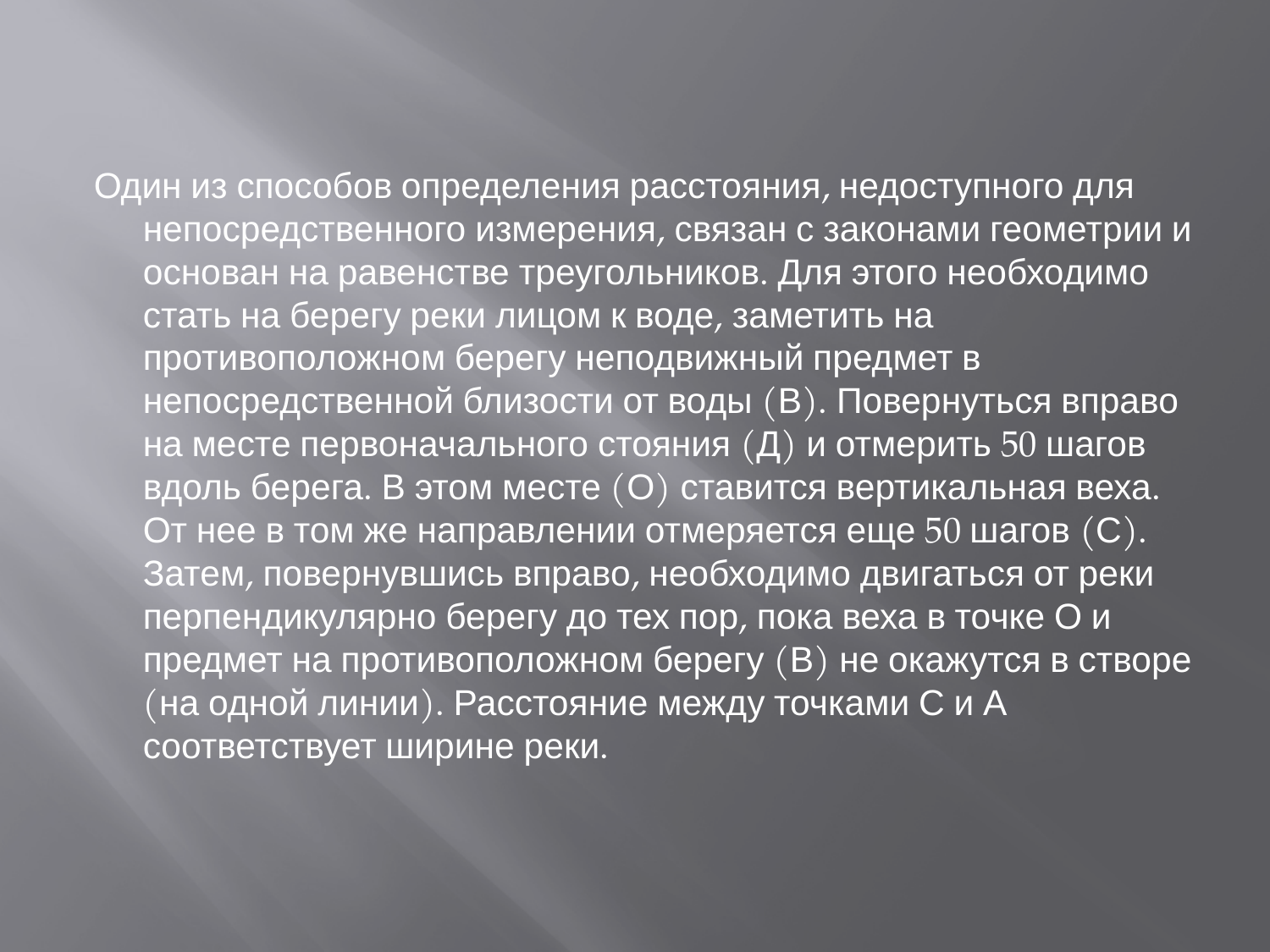

Один из способов определения расстояния, недоступного для непосредственного измерения, связан с законами геометрии и основан на равенстве треугольников. Для этого необходимо стать на берегу реки лицом к воде, заметить на противоположном берегу неподвижный предмет в непосредственной близости от воды (В). Повернуться вправо на месте первоначального стояния (Д) и отмерить 50 шагов вдоль берега. В этом месте (О) ставится вертикальная веха. От нее в том же направлении отмеряется еще 50 шагов (С). Затем, повернувшись вправо, необходимо двигаться от реки перпендикулярно берегу до тех пор, пока веха в точке О и предмет на противоположном берегу (В) не окажутся в створе (на одной линии). Расстояние между точками С и А соответствует ширине реки.